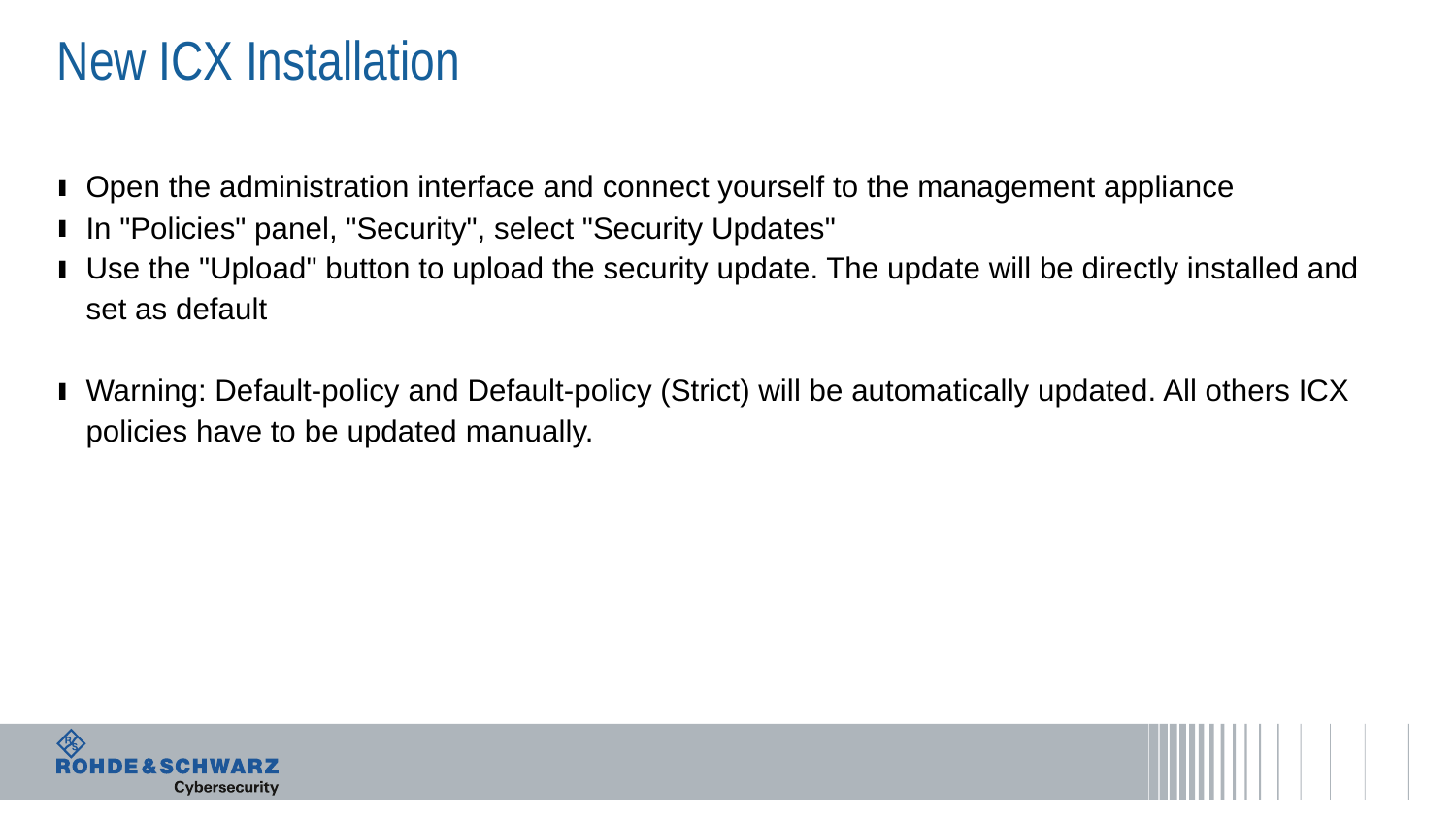

# New ICX Installation
Open the administration interface and connect yourself to the management appliance
In "Policies" panel, "Security", select "Security Updates"
Use the "Upload" button to upload the security update. The update will be directly installed and set as default

Warning: Default-policy and Default-policy (Strict) will be automatically updated. All others ICX policies have to be updated manually.